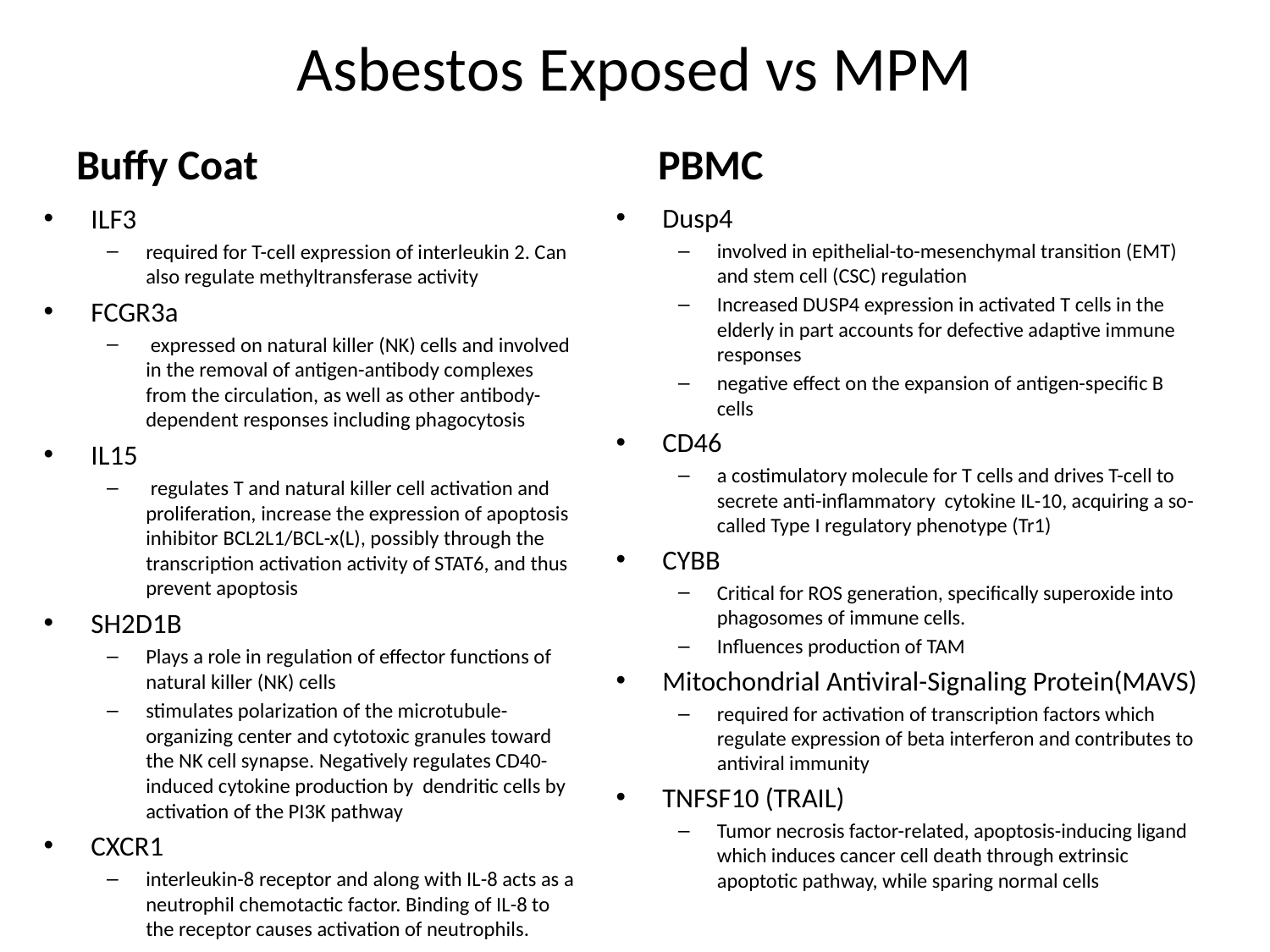

# Asbestos Exposed vs MPM
Buffy Coat
PBMC
Dusp4
involved in epithelial-to-mesenchymal transition (EMT) and stem cell (CSC) regulation
Increased DUSP4 expression in activated T cells in the elderly in part accounts for defective adaptive immune responses
negative effect on the expansion of antigen-specific B cells
CD46
a costimulatory molecule for T cells and drives T-cell to secrete anti-inflammatory  cytokine IL-10, acquiring a so-called Type I regulatory phenotype (Tr1)
CYBB
Critical for ROS generation, specifically superoxide into phagosomes of immune cells.
Influences production of TAM
Mitochondrial Antiviral-Signaling Protein(MAVS)
required for activation of transcription factors which regulate expression of beta interferon and contributes to antiviral immunity
TNFSF10 (TRAIL)
Tumor necrosis factor-related, apoptosis-inducing ligand which induces cancer cell death through extrinsic apoptotic pathway, while sparing normal cells

ILF3
required for T-cell expression of interleukin 2. Can also regulate methyltransferase activity
FCGR3a
 expressed on natural killer (NK) cells and involved in the removal of antigen-antibody complexes from the circulation, as well as other antibody-dependent responses including phagocytosis
IL15
 regulates T and natural killer cell activation and proliferation, increase the expression of apoptosis inhibitor BCL2L1/BCL-x(L), possibly through the transcription activation activity of STAT6, and thus prevent apoptosis
SH2D1B
Plays a role in regulation of effector functions of natural killer (NK) cells
stimulates polarization of the microtubule-organizing center and cytotoxic granules toward the NK cell synapse. Negatively regulates CD40-induced cytokine production by  dendritic cells by activation of the PI3K pathway
CXCR1
interleukin-8 receptor and along with IL-8 acts as a neutrophil chemotactic factor. Binding of IL-8 to the receptor causes activation of neutrophils.